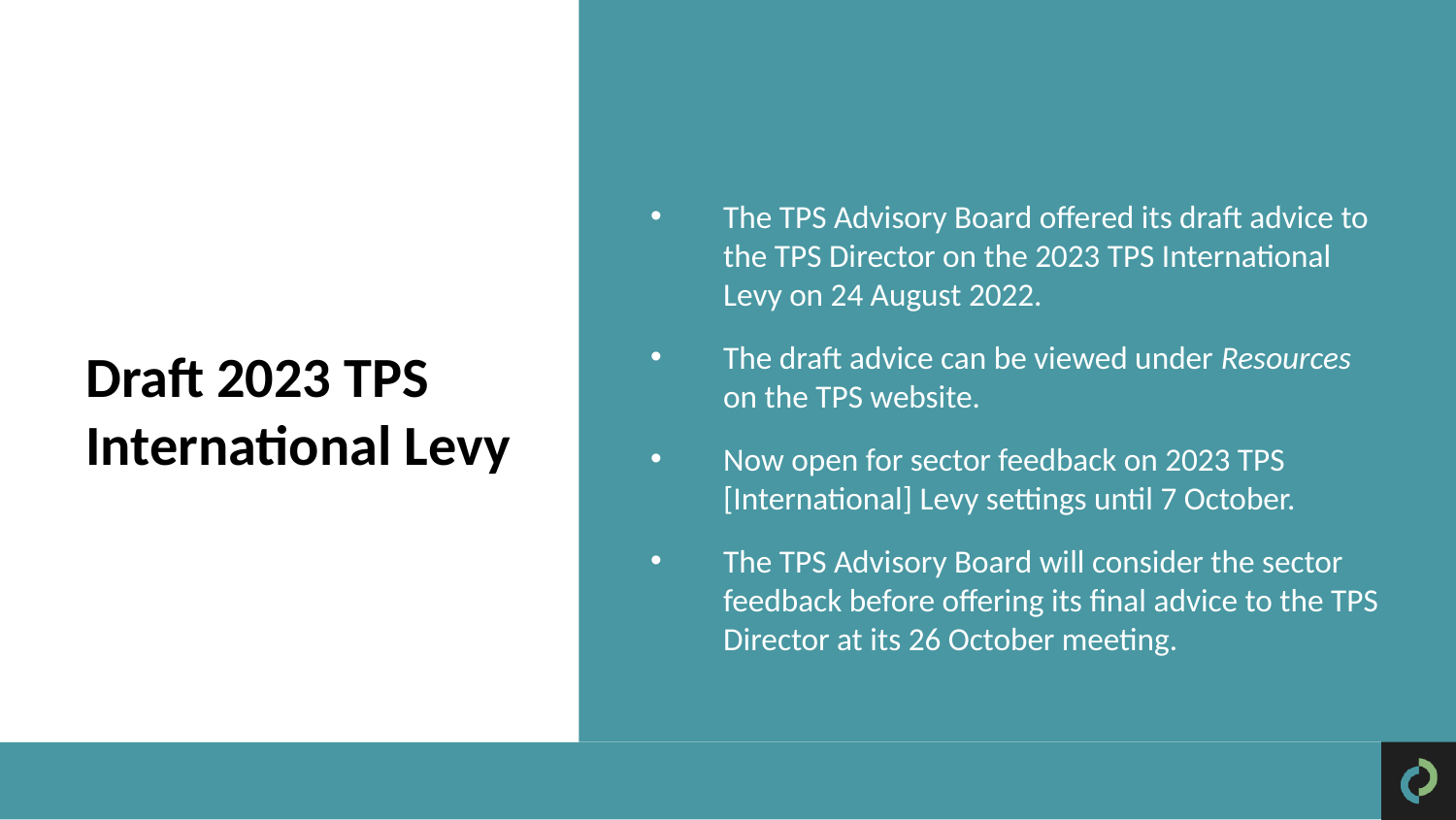

The TPS Advisory Board offered its draft advice to the TPS Director on the 2023 TPS International Levy on 24 August 2022.
The draft advice can be viewed under Resources on the TPS website.
Now open for sector feedback on 2023 TPS  [International] Levy settings until 7 October.
The TPS Advisory Board will consider the sector feedback before offering its final advice to the TPS Director at its 26 October meeting.
Draft 2023 TPS International Levy